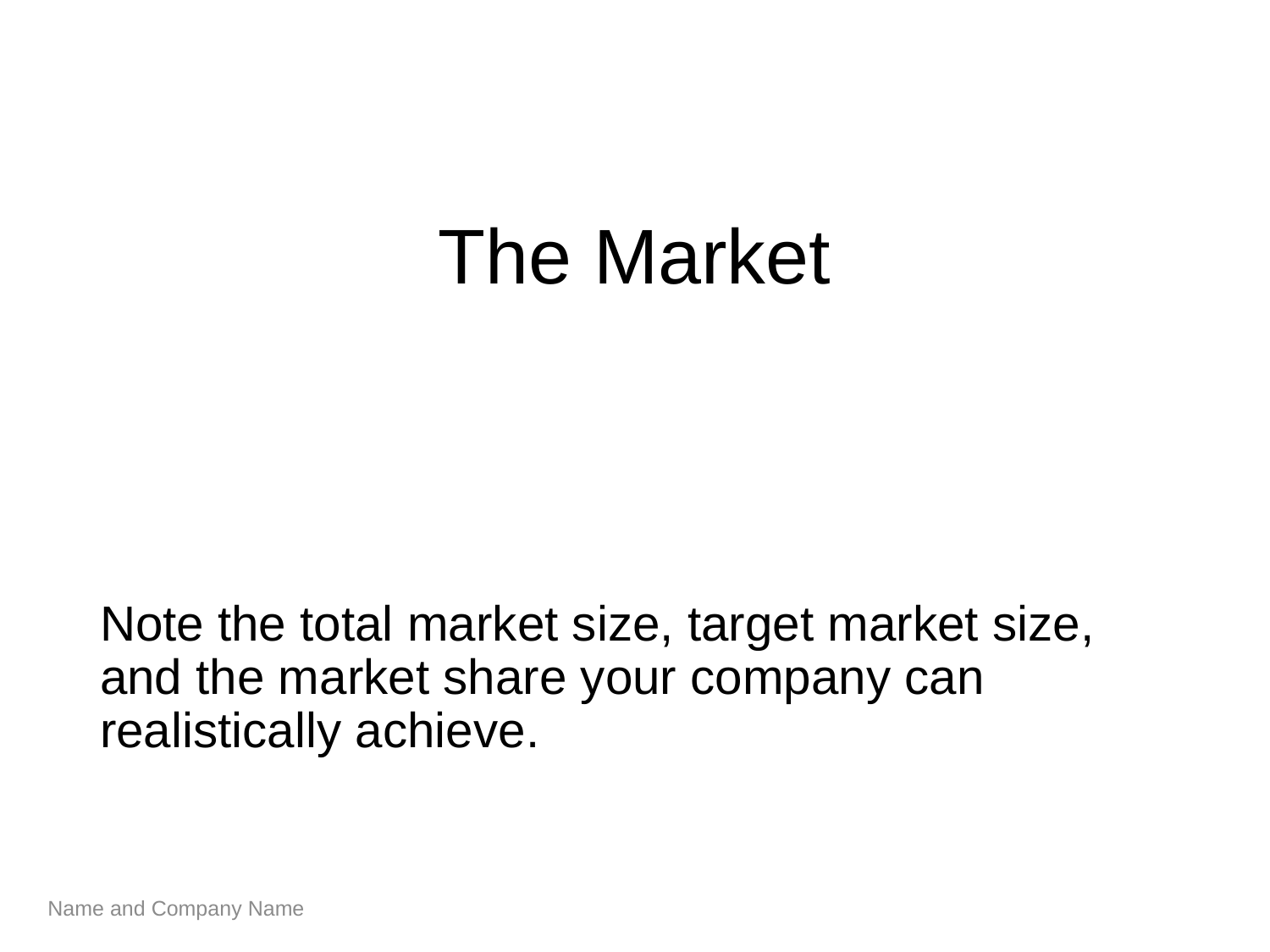

# The Market
Note the total market size, target market size, and the market share your company can realistically achieve.
Name and Company Name